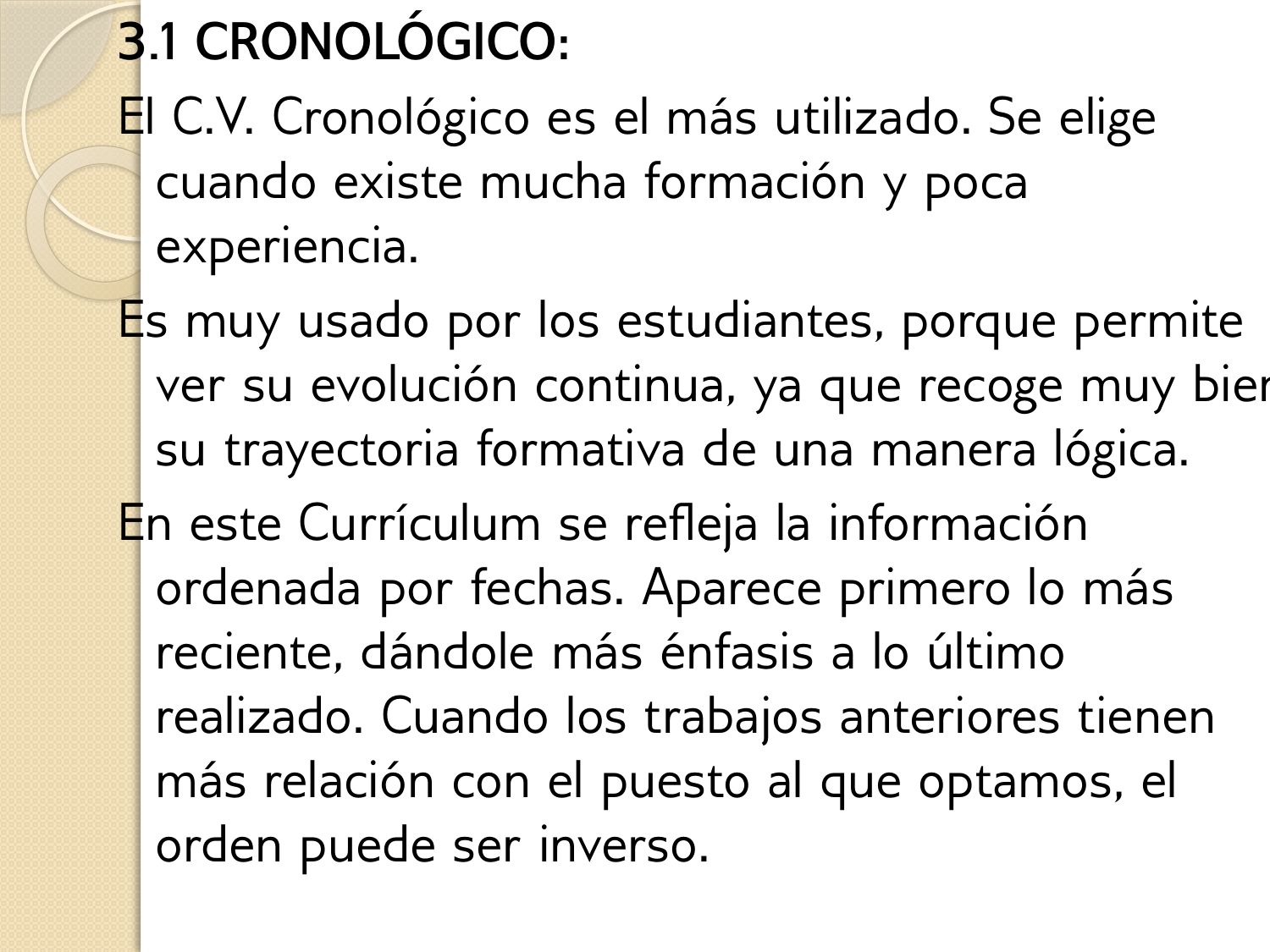

3.1 CRONOLÓGICO:
El C.V. Cronológico es el más utilizado. Se elige cuando existe mucha formación y poca experiencia.
Es muy usado por los estudiantes, porque permite ver su evolución continua, ya que recoge muy bien su trayectoria formativa de una manera lógica.
En este Currículum se refleja la información ordenada por fechas. Aparece primero lo más reciente, dándole más énfasis a lo último realizado. Cuando los trabajos anteriores tienen más relación con el puesto al que optamos, el orden puede ser inverso.